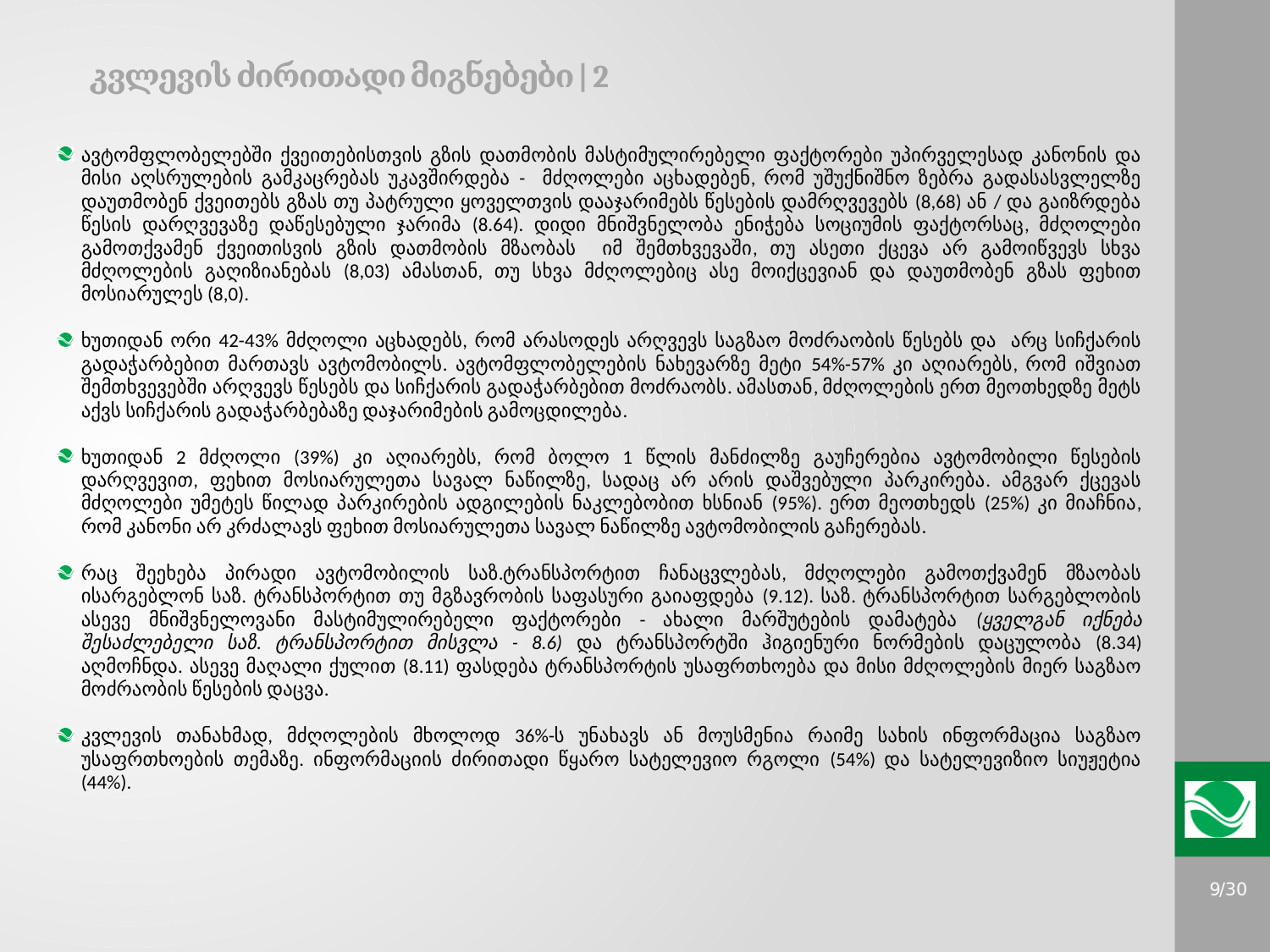

# კვლევის ძირითადი მიგნებები | 2
ავტომფლობელებში ქვეითებისთვის გზის დათმობის მასტიმულირებელი ფაქტორები უპირველესად კანონის და მისი აღსრულების გამკაცრებას უკავშირდება -  მძღოლები აცხადებენ, რომ უშუქნიშნო ზებრა გადასასვლელზე დაუთმობენ ქვეითებს გზას თუ პატრული ყოველთვის დააჯარიმებს წესების დამრღვევებს (8,68) ან / და გაიზრდება წესის დარღვევაზე დაწესებული ჯარიმა (8.64). დიდი მნიშვნელობა ენიჭება სოციუმის ფაქტორსაც, მძღოლები გამოთქვამენ ქვეითისვის გზის დათმობის მზაობას  იმ შემთხვევაში, თუ ასეთი ქცევა არ გამოიწვევს სხვა მძღოლების გაღიზიანებას (8,03) ამასთან, თუ სხვა მძღოლებიც ასე მოიქცევიან და დაუთმობენ გზას ფეხით მოსიარულეს (8,0).

ხუთიდან ორი 42-43% მძღოლი აცხადებს, რომ არასოდეს არღვევს საგზაო მოძრაობის წესებს და  არც სიჩქარის გადაჭარბებით მართავს ავტომობილს. ავტომფლობელების ნახევარზე მეტი 54%-57% კი აღიარებს, რომ იშვიათ შემთხვევებში არღვევს წესებს და სიჩქარის გადაჭარბებით მოძრაობს. ამასთან, მძღოლების ერთ მეოთხედზე მეტს აქვს სიჩქარის გადაჭარბებაზე დაჯარიმების გამოცდილება.

ხუთიდან 2 მძღოლი (39%) კი აღიარებს, რომ ბოლო 1 წლის მანძილზე გაუჩერებია ავტომობილი წესების დარღვევით, ფეხით მოსიარულეთა სავალ ნაწილზე, სადაც არ არის დაშვებული პარკირება. ამგვარ ქცევას მძღოლები უმეტეს წილად პარკირების ადგილების ნაკლებობით ხსნიან (95%). ერთ მეოთხედს (25%) კი მიაჩნია, რომ კანონი არ კრძალავს ფეხით მოსიარულეთა სავალ ნაწილზე ავტომობილის გაჩერებას.

რაც შეეხება პირადი ავტომობილის საზ.ტრანსპორტით ჩანაცვლებას, მძღოლები გამოთქვამენ მზაობას ისარგებლონ საზ. ტრანსპორტით თუ მგზავრობის საფასური გაიაფდება (9.12). საზ. ტრანსპორტით სარგებლობის ასევე მნიშვნელოვანი მასტიმულირებელი ფაქტორები - ახალი მარშუტების დამატება (ყველგან იქნება შესაძლებელი საზ. ტრანსპორტით მისვლა - 8.6) და ტრანსპორტში ჰიგიენური ნორმების დაცულობა (8.34) აღმოჩნდა. ასევე მაღალი ქულით (8.11) ფასდება ტრანსპორტის უსაფრთხოება და მისი მძღოლების მიერ საგზაო მოძრაობის წესების დაცვა.

კვლევის თანახმად, მძღოლების მხოლოდ 36%-ს უნახავს ან მოუსმენია რაიმე სახის ინფორმაცია საგზაო უსაფრთხოების თემაზე. ინფორმაციის ძირითადი წყარო სატელევიო რგოლი (54%) და სატელევიზიო სიუჟეტია (44%).